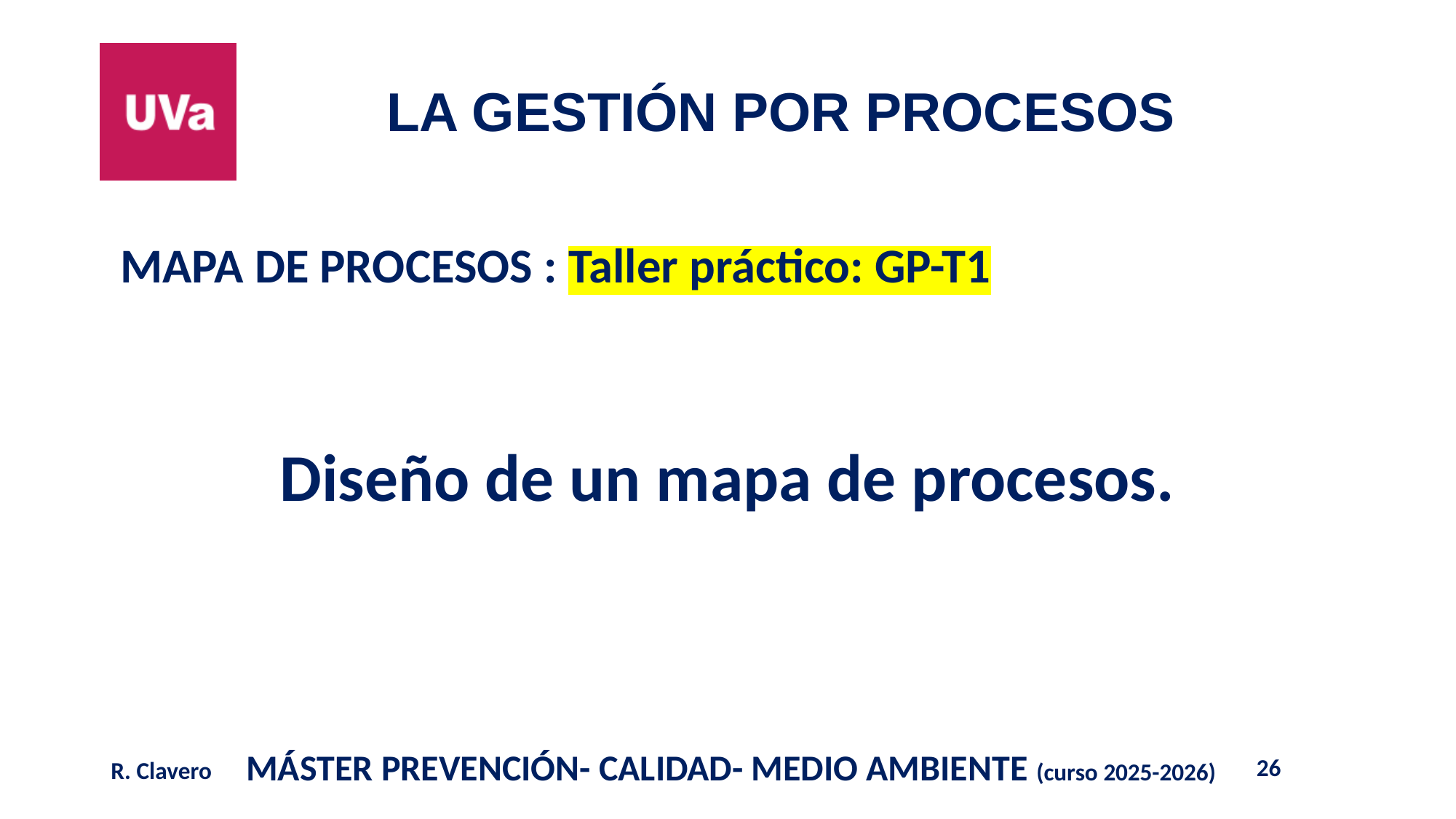

MAPA DE PROCESOS : Taller práctico: GP-T1

Diseño de un mapa de procesos.